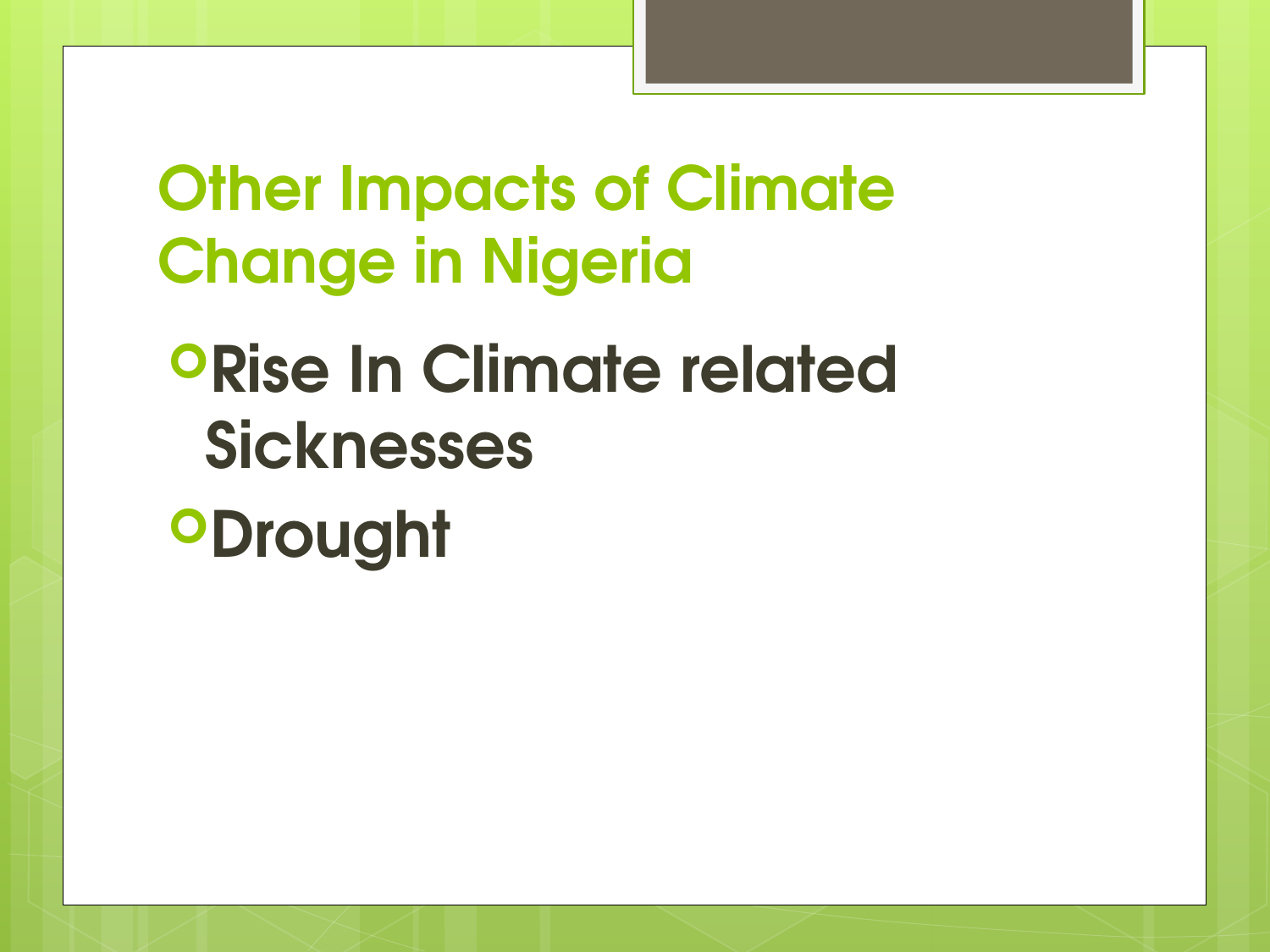

# Other Impacts of Climate Change in Nigeria
Rise In Climate related Sicknesses
Drought